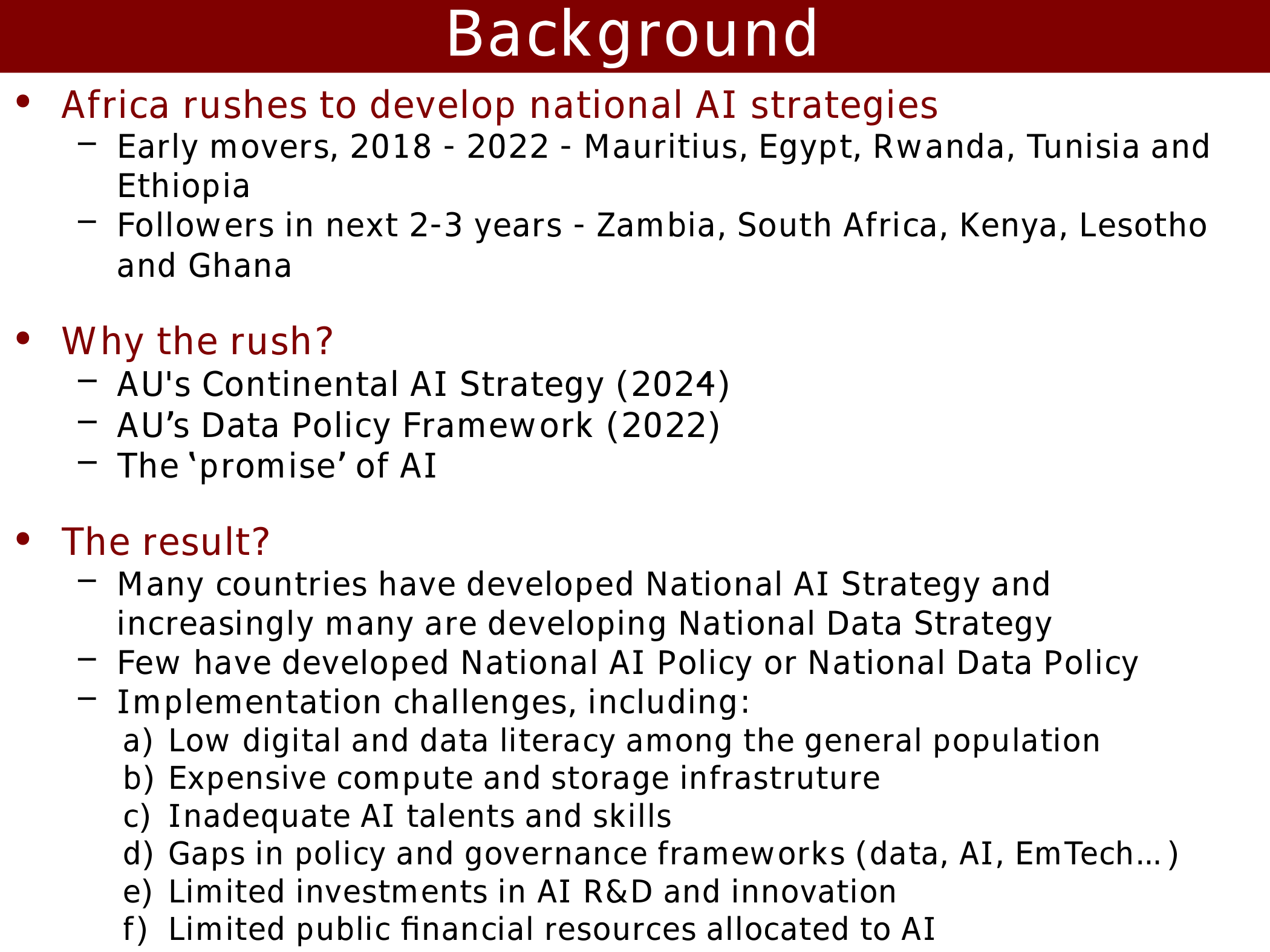

# Background
Africa rushes to develop national AI strategies
Early movers, 2018 - 2022 - Mauritius, Egypt, Rwanda, Tunisia and Ethiopia
Followers in next 2-3 years - Zambia, South Africa, Kenya, Lesotho and Ghana

Why the rush?
AU's Continental AI Strategy (2024)
AU’s Data Policy Framework (2022)
The ‘promise’ of AI

The result?
Many countries have developed National AI Strategy and increasingly many are developing National Data Strategy
Few have developed National AI Policy or National Data Policy
Implementation challenges, including:
Low digital and data literacy among the general population
Expensive compute and storage infrastruture
Inadequate AI talents and skills
Gaps in policy and governance frameworks (data, AI, EmTech…)
Limited investments in AI R&D and innovation
Limited public financial resources allocated to AI
The dangers of ‘tech colonialism’ with AI